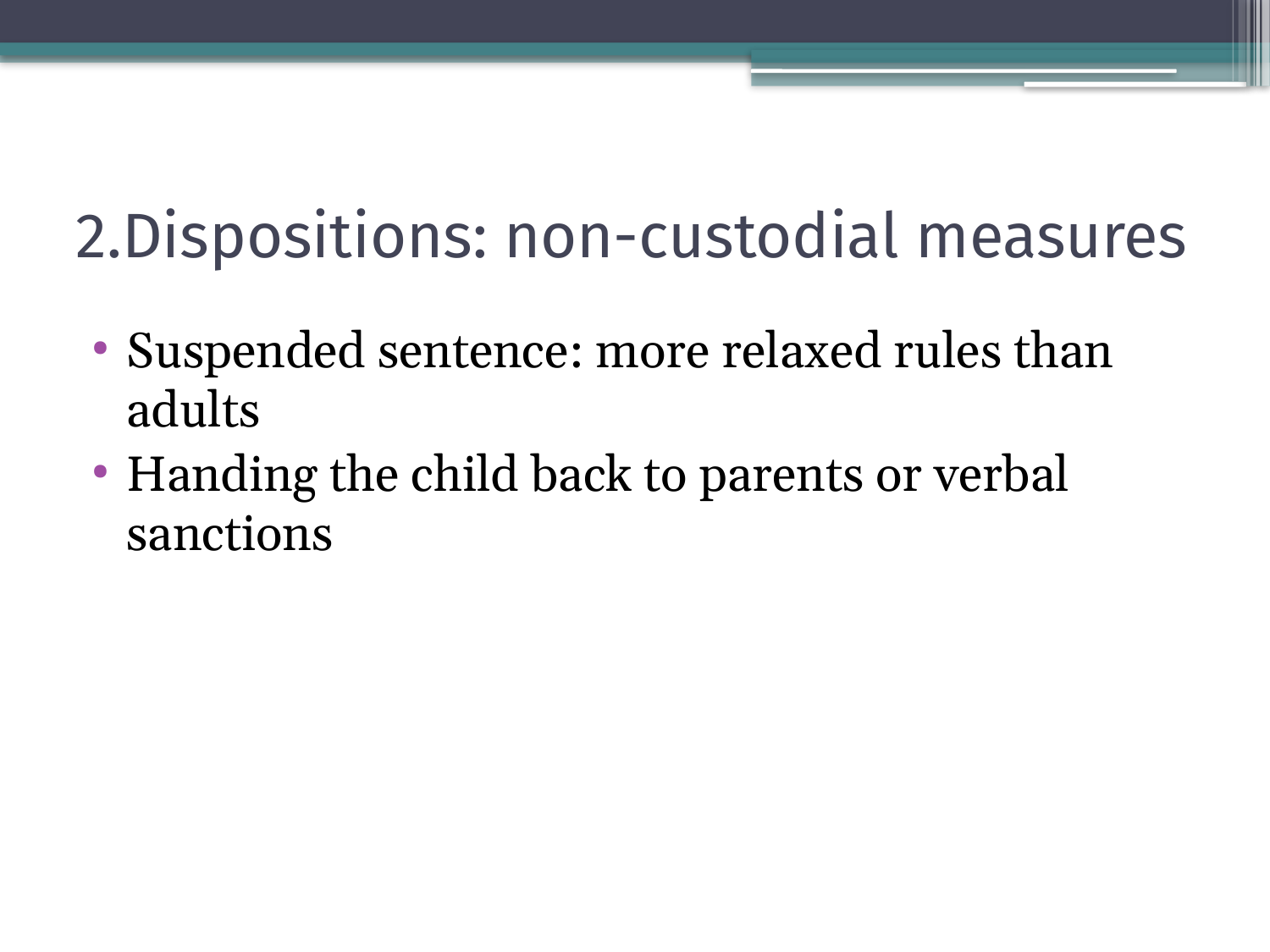

# 2.Dispositions: non-custodial measures
Suspended sentence: more relaxed rules than adults
Handing the child back to parents or verbal sanctions